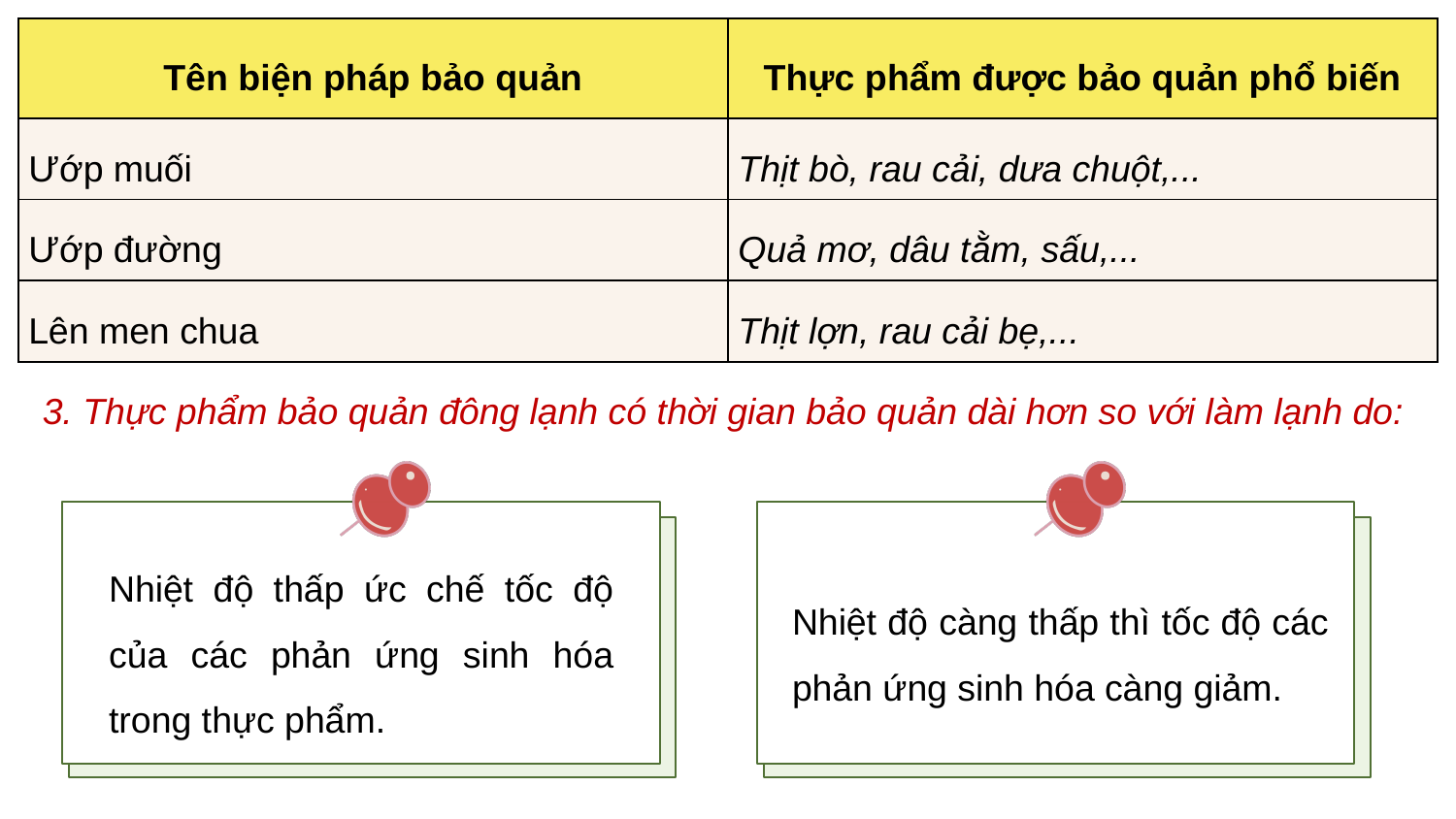

| Tên biện pháp bảo quản | Thực phẩm được bảo quản phổ biến |
| --- | --- |
| Ướp muối | Thịt bò, rau cải, dưa chuột,... |
| Ướp đường | Quả mơ, dâu tằm, sấu,... |
| Lên men chua | Thịt lợn, rau cải bẹ,... |
3. Thực phẩm bảo quản đông lạnh có thời gian bảo quản dài hơn so với làm lạnh do:

Nhiệt độ thấp ức chế tốc độ của các phản ứng sinh hóa trong thực phẩm.

Nhiệt độ càng thấp thì tốc độ các phản ứng sinh hóa càng giảm.